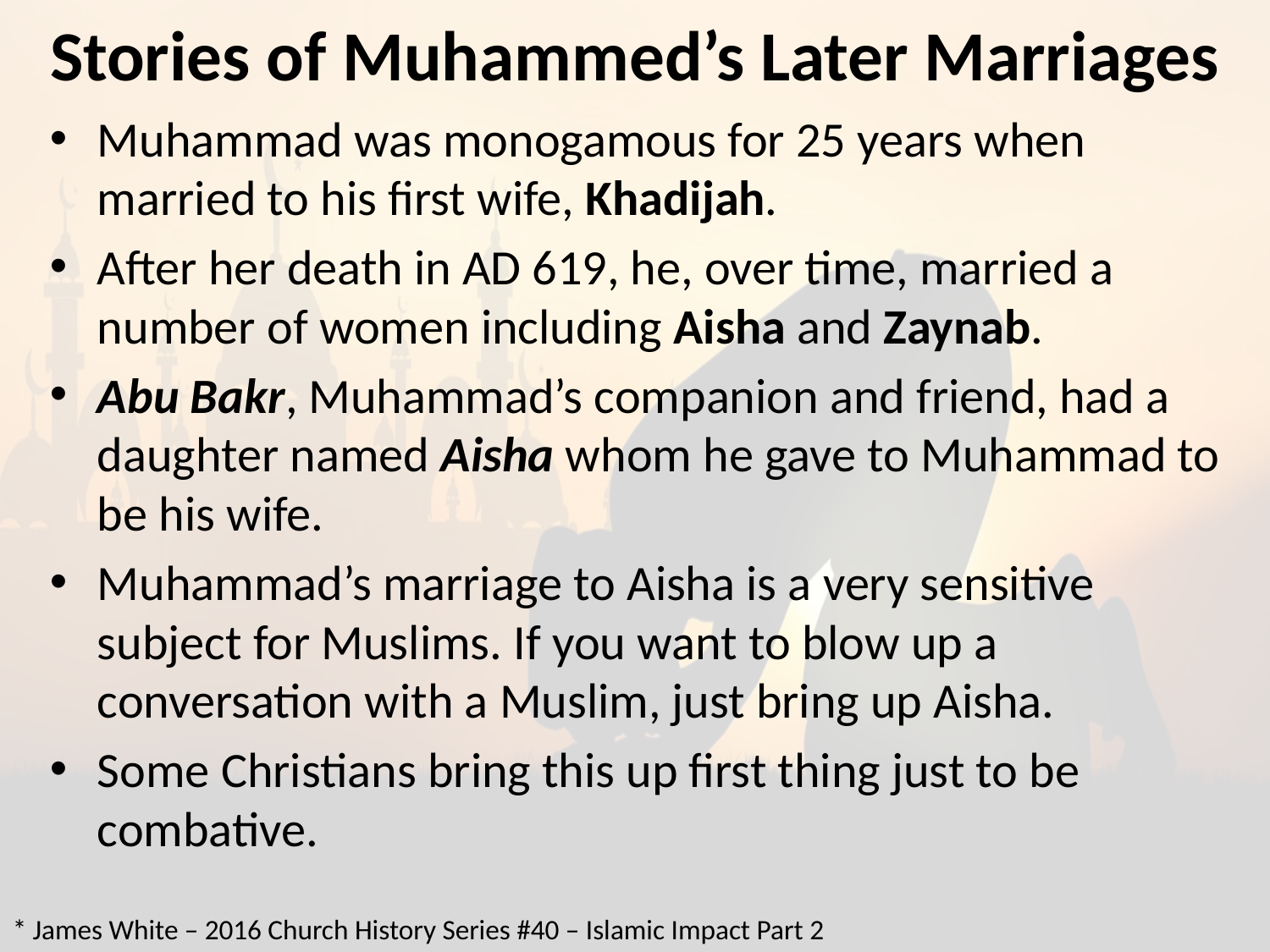

# Stories of Muhammed’s Later Marriages
Muhammad was monogamous for 25 years when married to his first wife, Khadijah.
After her death in AD 619, he, over time, married a number of women including Aisha and Zaynab.
Abu Bakr, Muhammad’s companion and friend, had a daughter named Aisha whom he gave to Muhammad to be his wife.
Muhammad’s marriage to Aisha is a very sensitive subject for Muslims. If you want to blow up a conversation with a Muslim, just bring up Aisha.
Some Christians bring this up first thing just to be combative.

* James White – 2016 Church History Series #40 – Islamic Impact Part 2